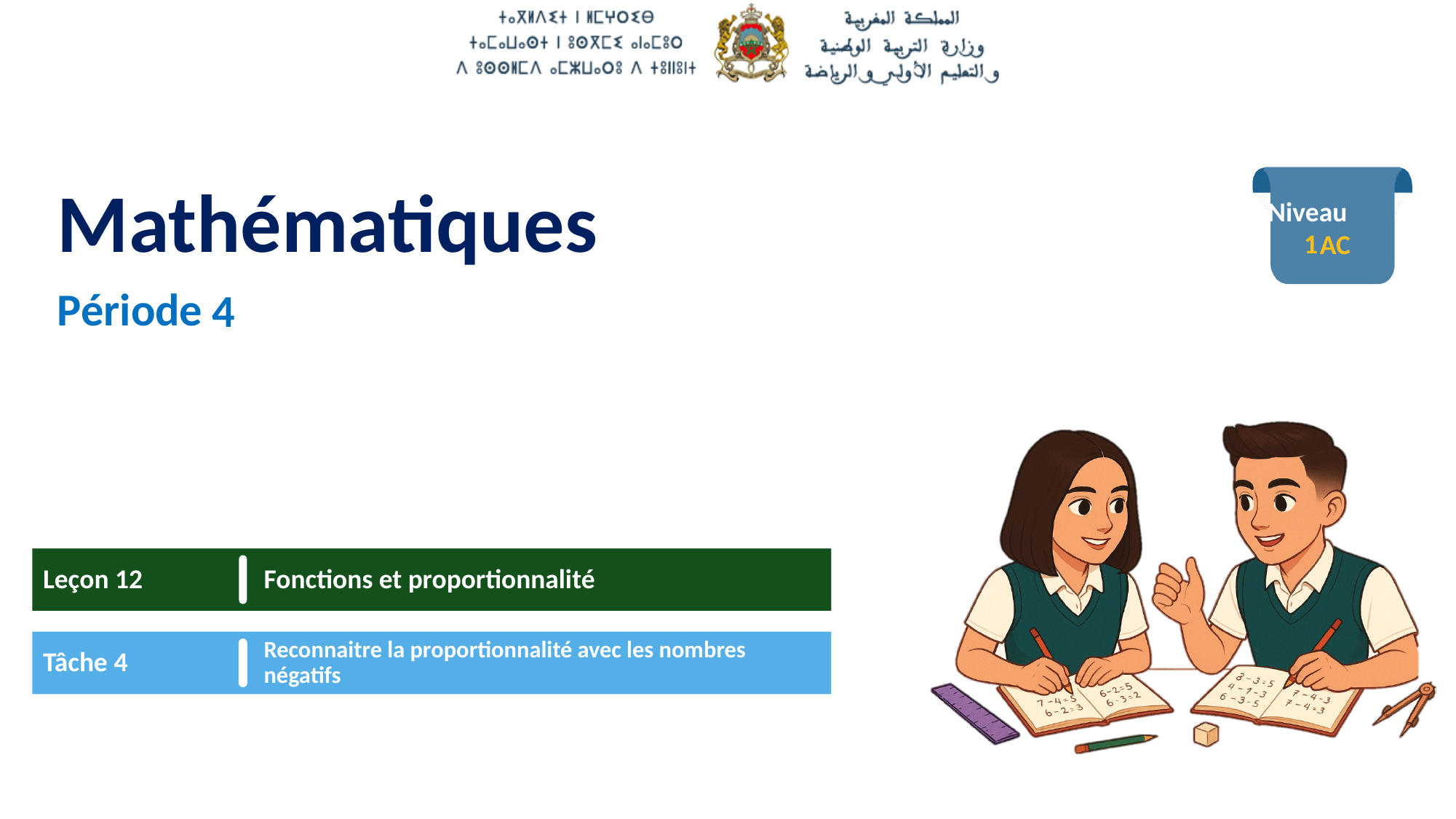

1
4
Leçon 12
Fonctions et proportionnalité

Tâche 4
Reconnaitre la proportionnalité avec les nombres négatifs